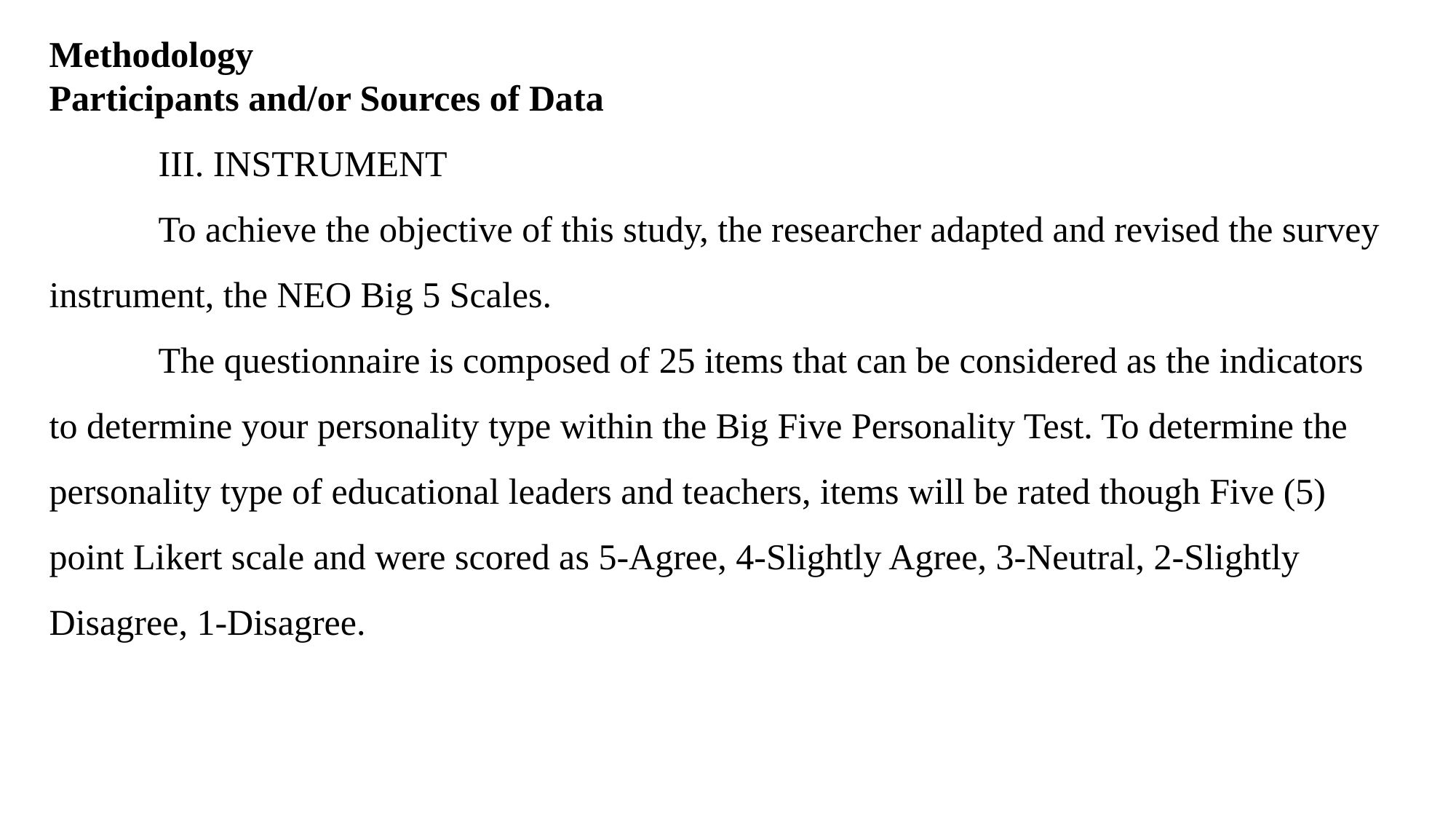

Methodology
Participants and/or Sources of Data
	III. INSTRUMENT
	To achieve the objective of this study, the researcher adapted and revised the survey instrument, the NEO Big 5 Scales.
	The questionnaire is composed of 25 items that can be considered as the indicators to determine your personality type within the Big Five Personality Test. To determine the personality type of educational leaders and teachers, items will be rated though Five (5) point Likert scale and were scored as 5-Agree, 4-Slightly Agree, 3-Neutral, 2-Slightly Disagree, 1-Disagree.